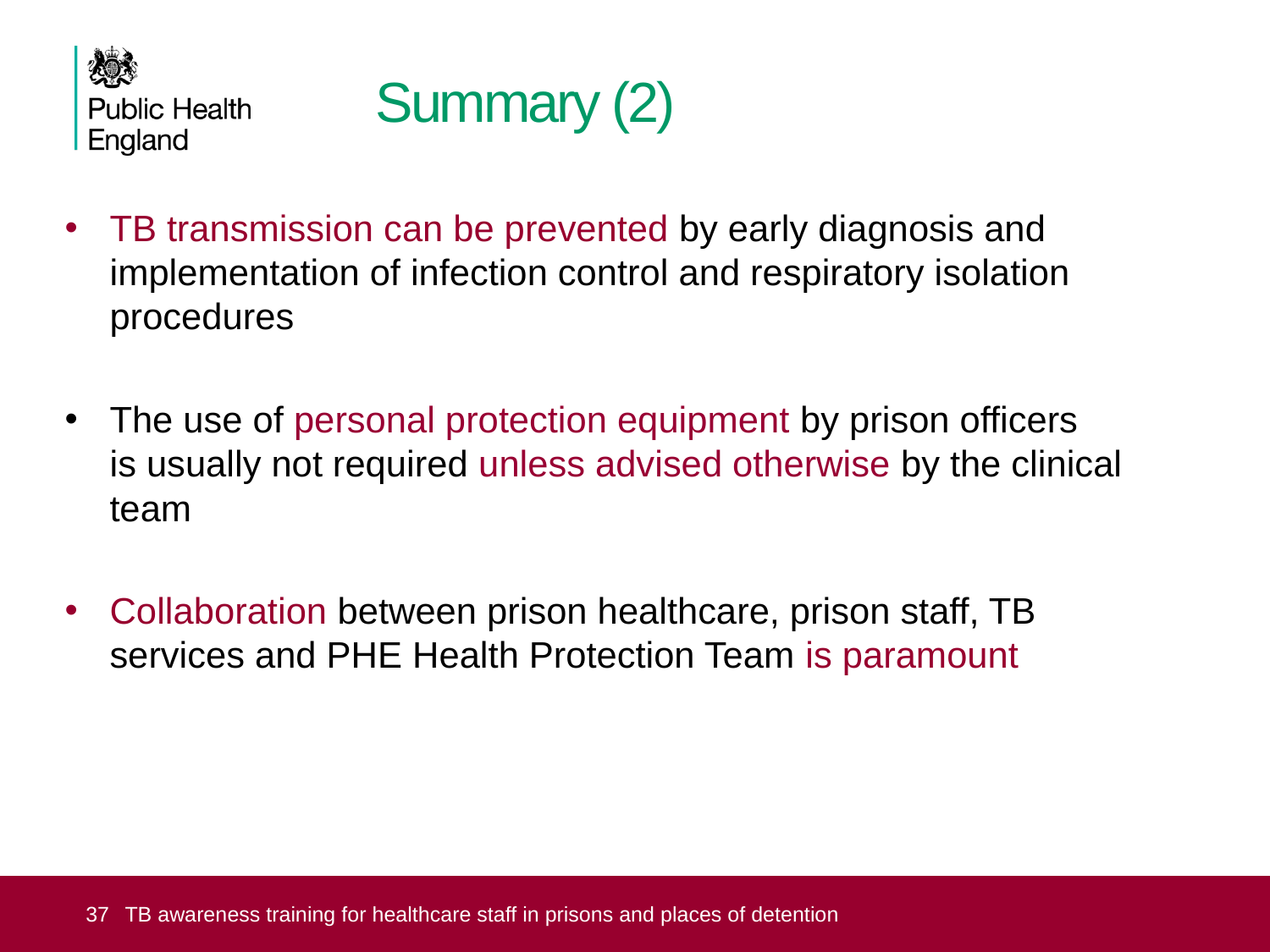

# Summary (2)
TB transmission can be prevented by early diagnosis and implementation of infection control and respiratory isolation procedures

The use of personal protection equipment by prison officers
is usually not required unless advised otherwise by the clinical team

Collaboration between prison healthcare, prison staff, TB services and PHE Health Protection Team is paramount
  37
TB awareness training for healthcare staff in prisons and places of detention